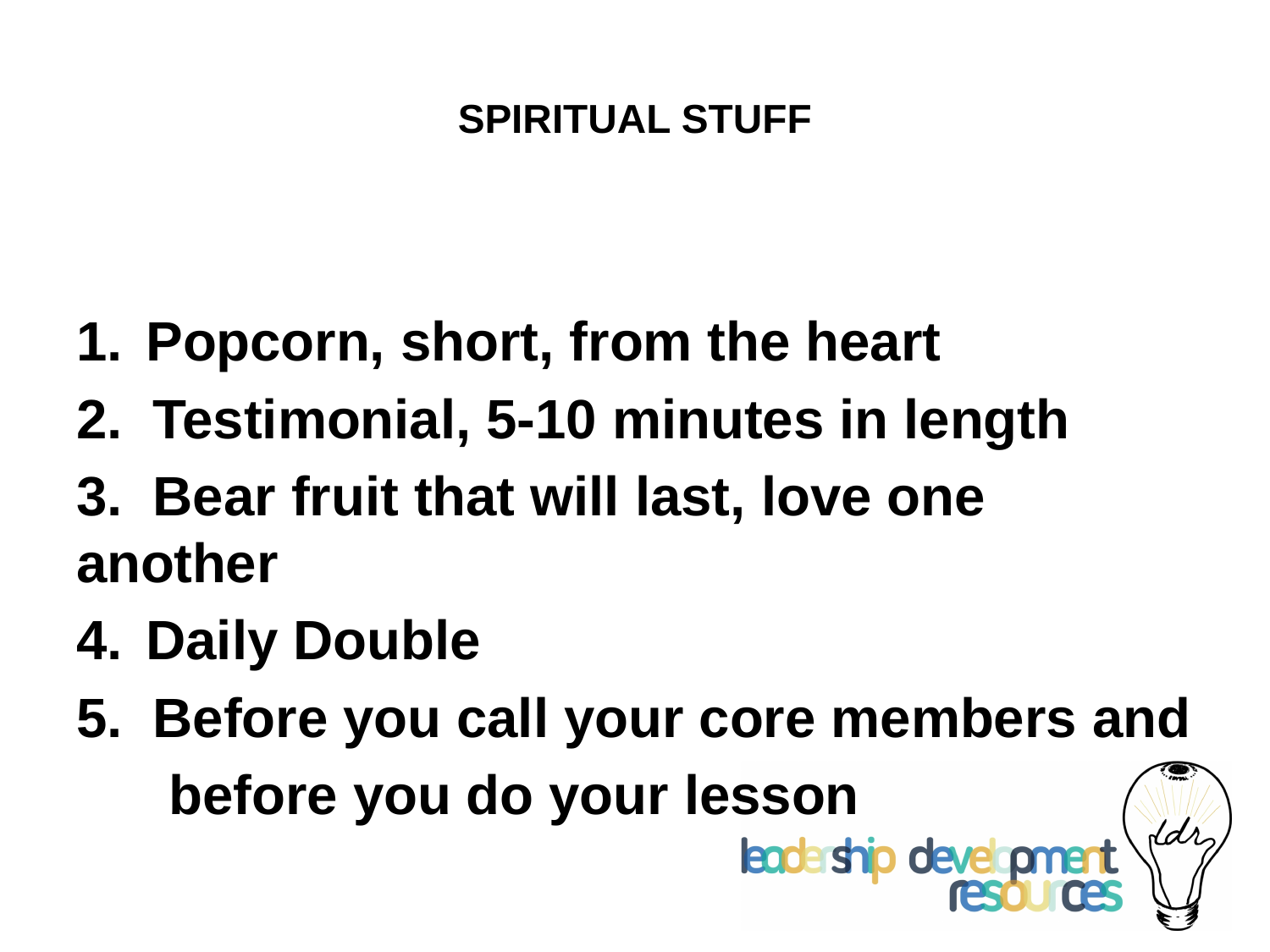

# SPIRITUAL STUFF

Popcorn, short, from the heart
2.  Testimonial, 5-10 minutes in length
3.  Bear fruit that will last, love one another
Daily Double
5.  Before you call your core members and
      before you do your lesson